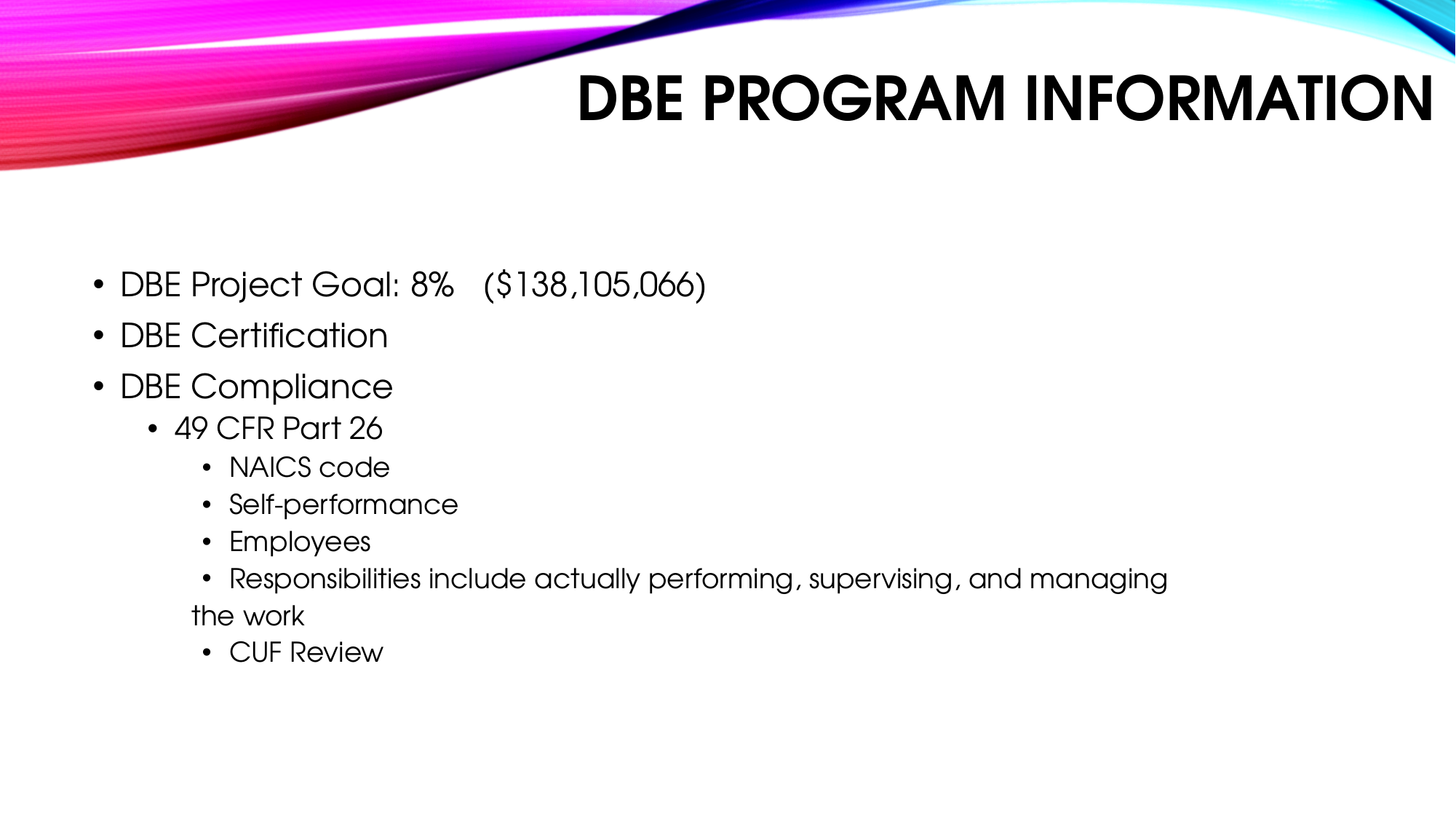

60
# DBE Program Information
DBE Project Goal: 8%   ($138,105,066)
DBE Certification
DBE Compliance
49 CFR Part 26
NAICS code
Self-performance
Employees
Responsibilities include actually performing, supervising, and managing
    the work
CUF Review